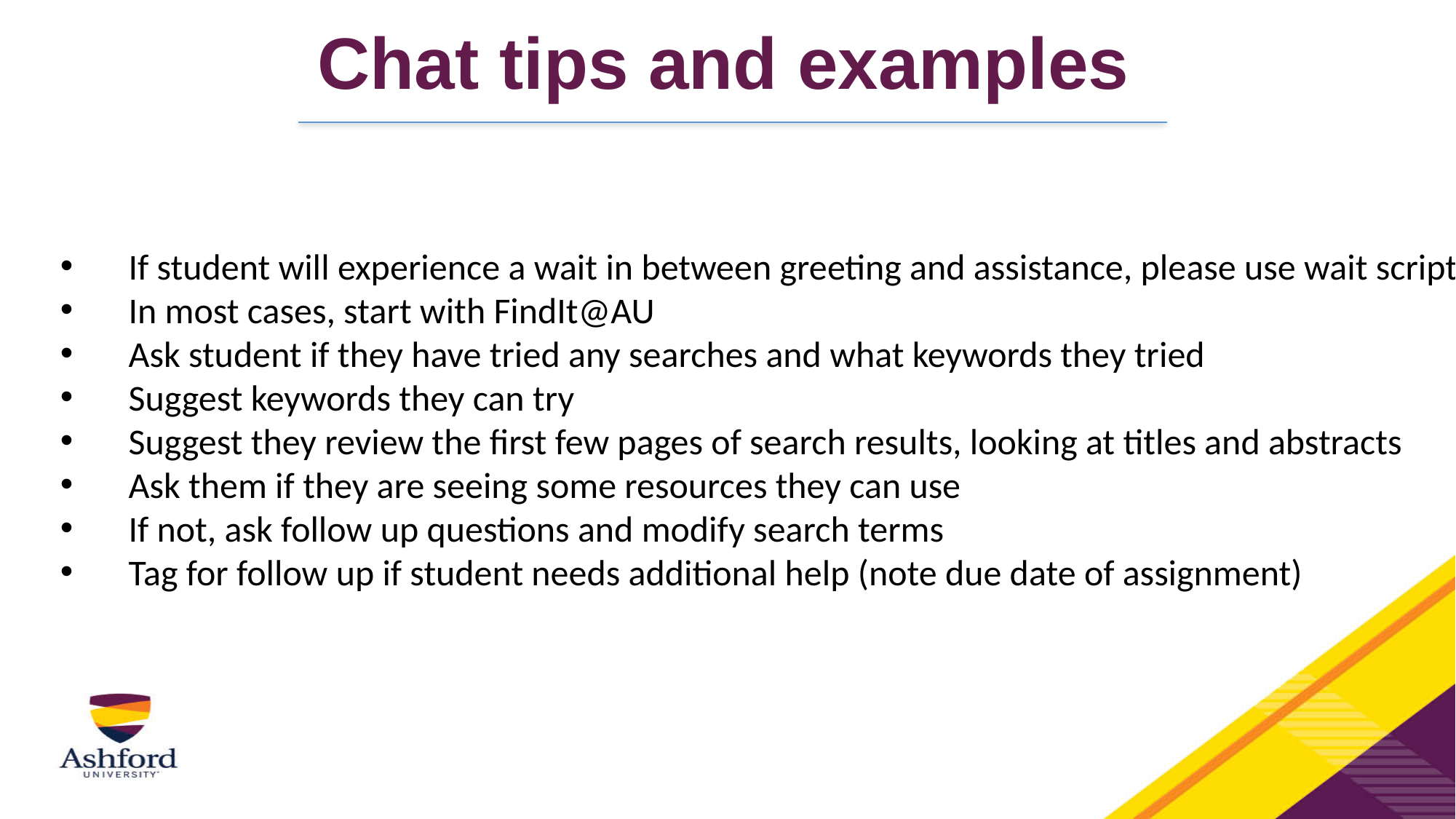

Chat tips and examples

If student will experience a wait in between greeting and assistance, please use wait script
In most cases, start with FindIt@AU
Ask student if they have tried any searches and what keywords they tried
Suggest keywords they can try
Suggest they review the first few pages of search results, looking at titles and abstracts
Ask them if they are seeing some resources they can use
If not, ask follow up questions and modify search terms
Tag for follow up if student needs additional help (note due date of assignment)